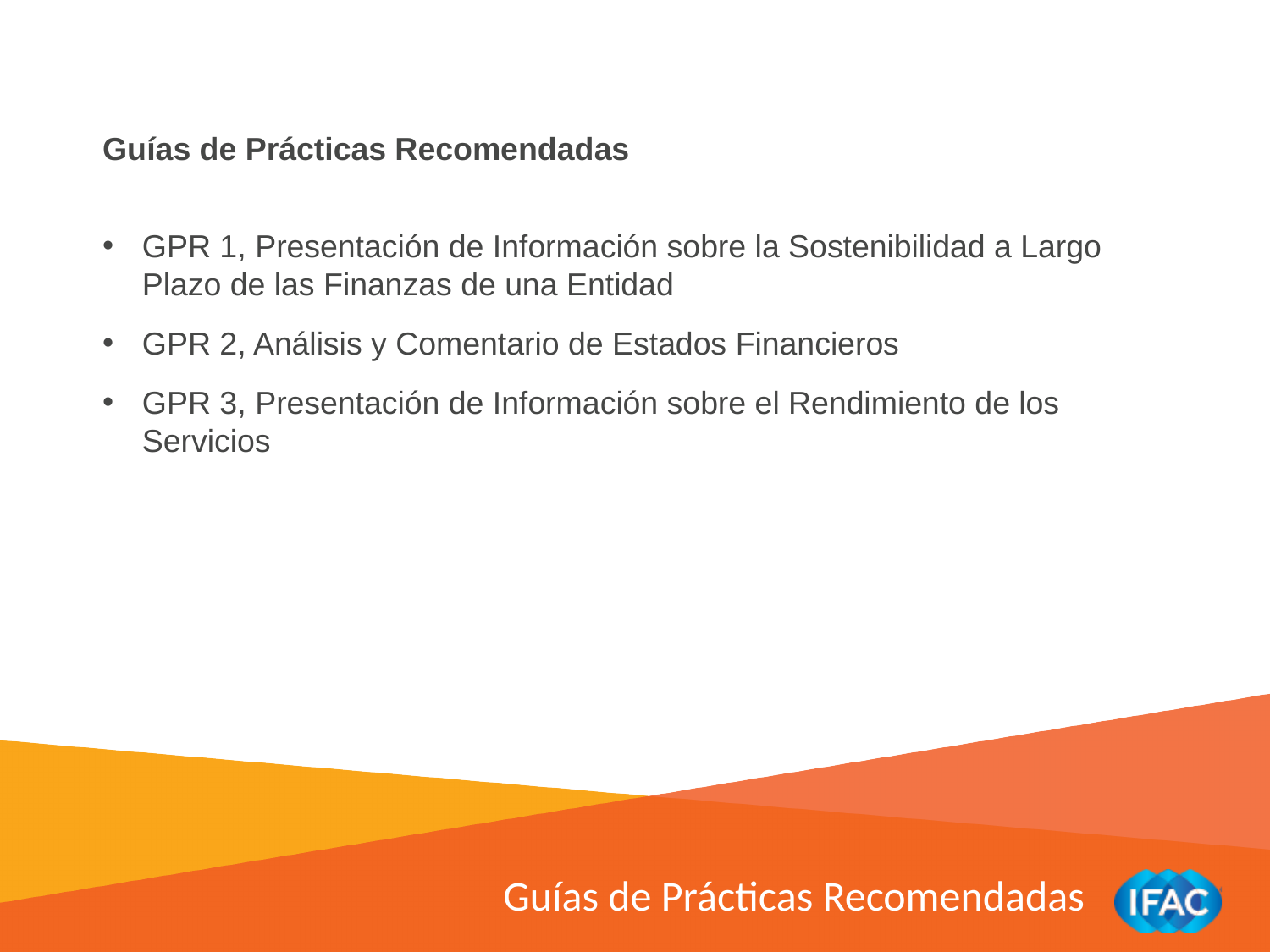

Guías de Prácticas Recomendadas

GPR 1, Presentación de Información sobre la Sostenibilidad a Largo Plazo de las Finanzas de una Entidad
GPR 2, Análisis y Comentario de Estados Financieros
GPR 3, Presentación de Información sobre el Rendimiento de los Servicios
Guías de Prácticas Recomendadas